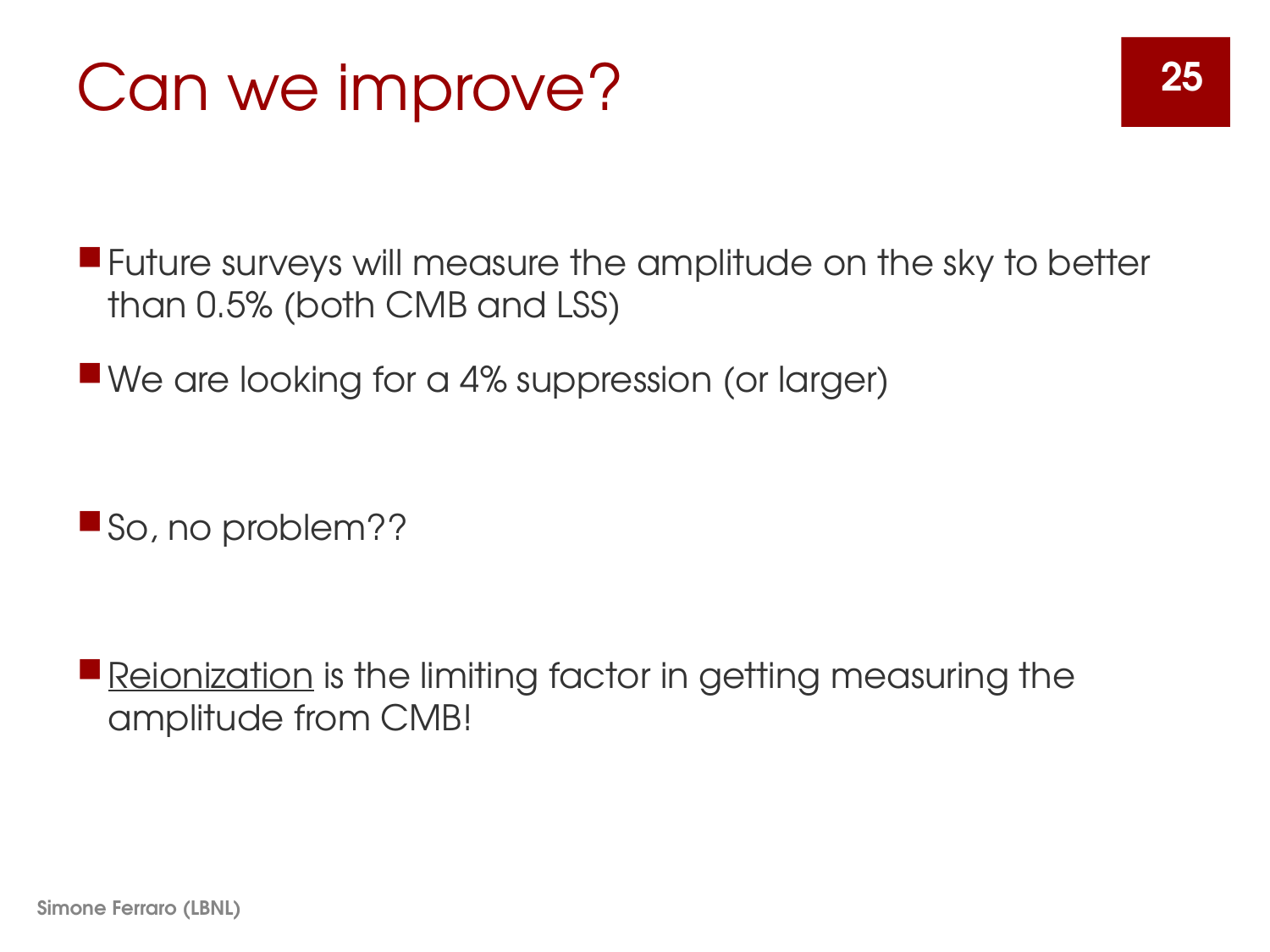

# Can we improve?
25
Future surveys will measure the amplitude on the sky to better than 0.5% (both CMB and LSS)
We are looking for a 4% suppression (or larger)

So, no problem??

Reionization is the limiting factor in getting measuring the amplitude from CMB!

Simone Ferraro (LBNL)